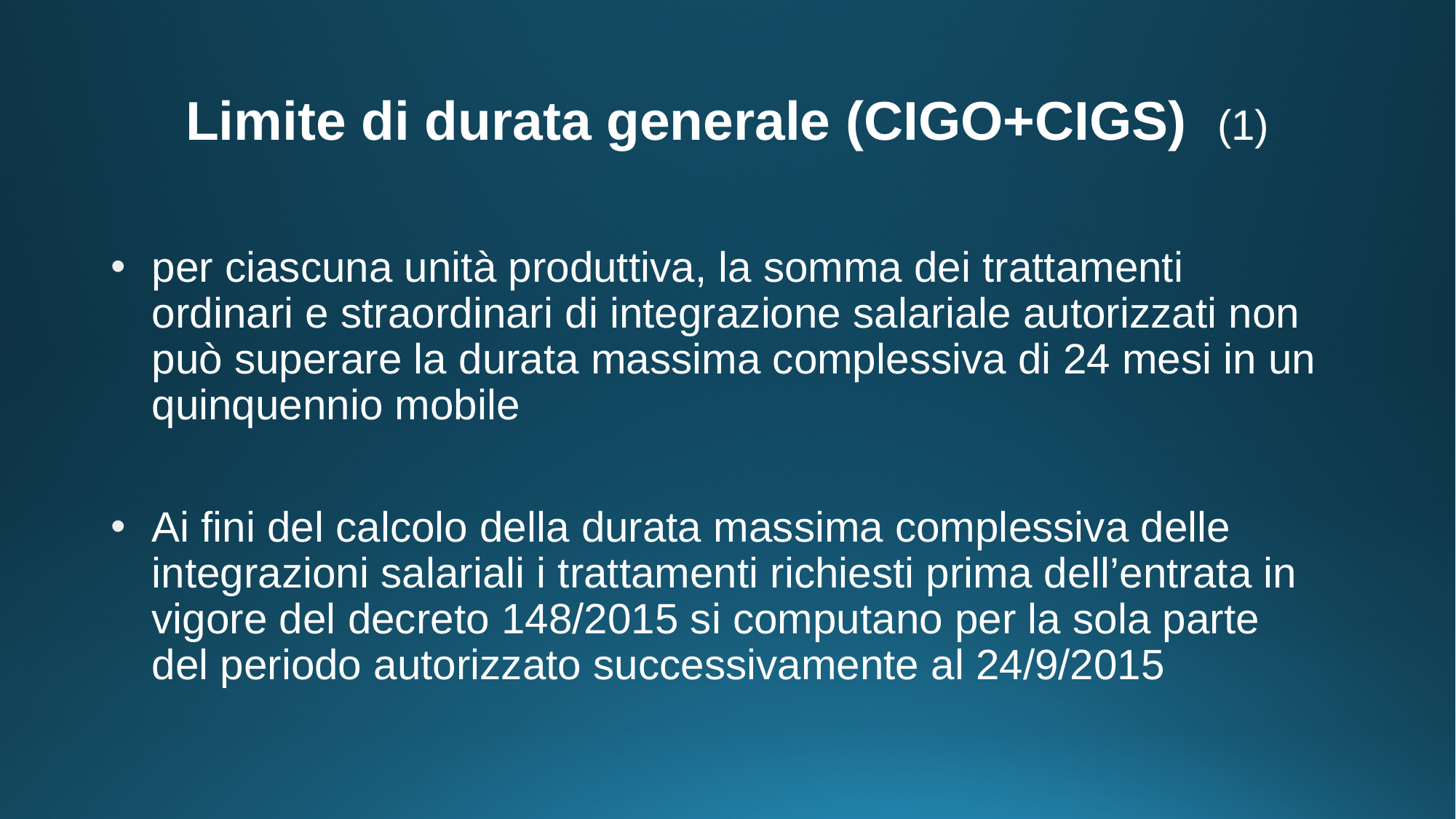

# Limite di durata generale (CIGO+CIGS)  (1)

per ciascuna unità produttiva, la somma dei trattamenti ordinari e straordinari di integrazione salariale autorizzati non può superare la durata massima complessiva di 24 mesi in un quinquennio mobile

Ai fini del calcolo della durata massima complessiva delle integrazioni salariali i trattamenti richiesti prima dell’entrata in vigore del decreto 148/2015 si computano per la sola parte del periodo autorizzato successivamente al 24/9/2015